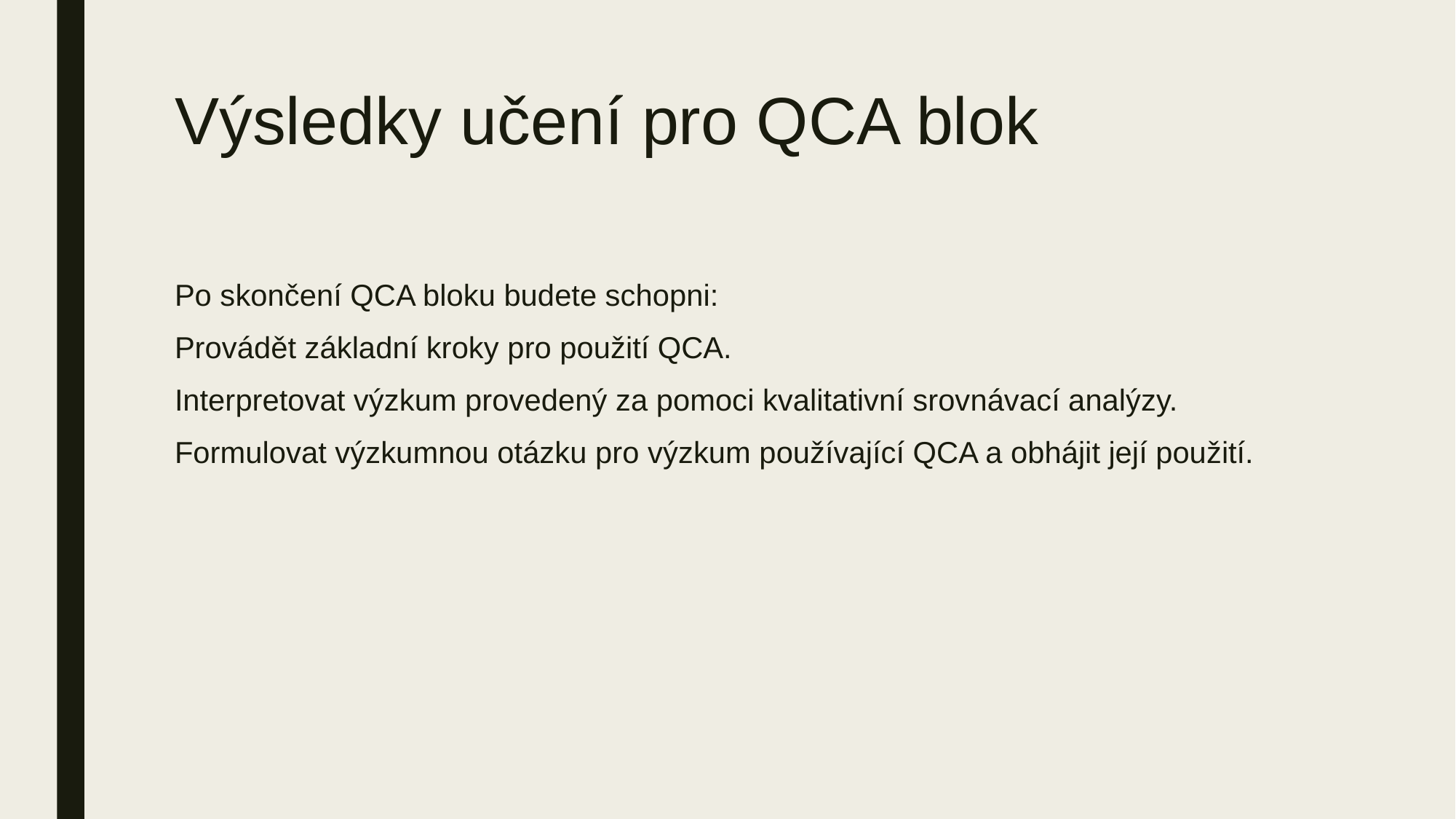

# Výsledky učení pro QCA blok
Po skončení QCA bloku budete schopni:
Provádět základní kroky pro použití QCA.
Interpretovat výzkum provedený za pomoci kvalitativní srovnávací analýzy.
Formulovat výzkumnou otázku pro výzkum používající QCA a obhájit její použití.